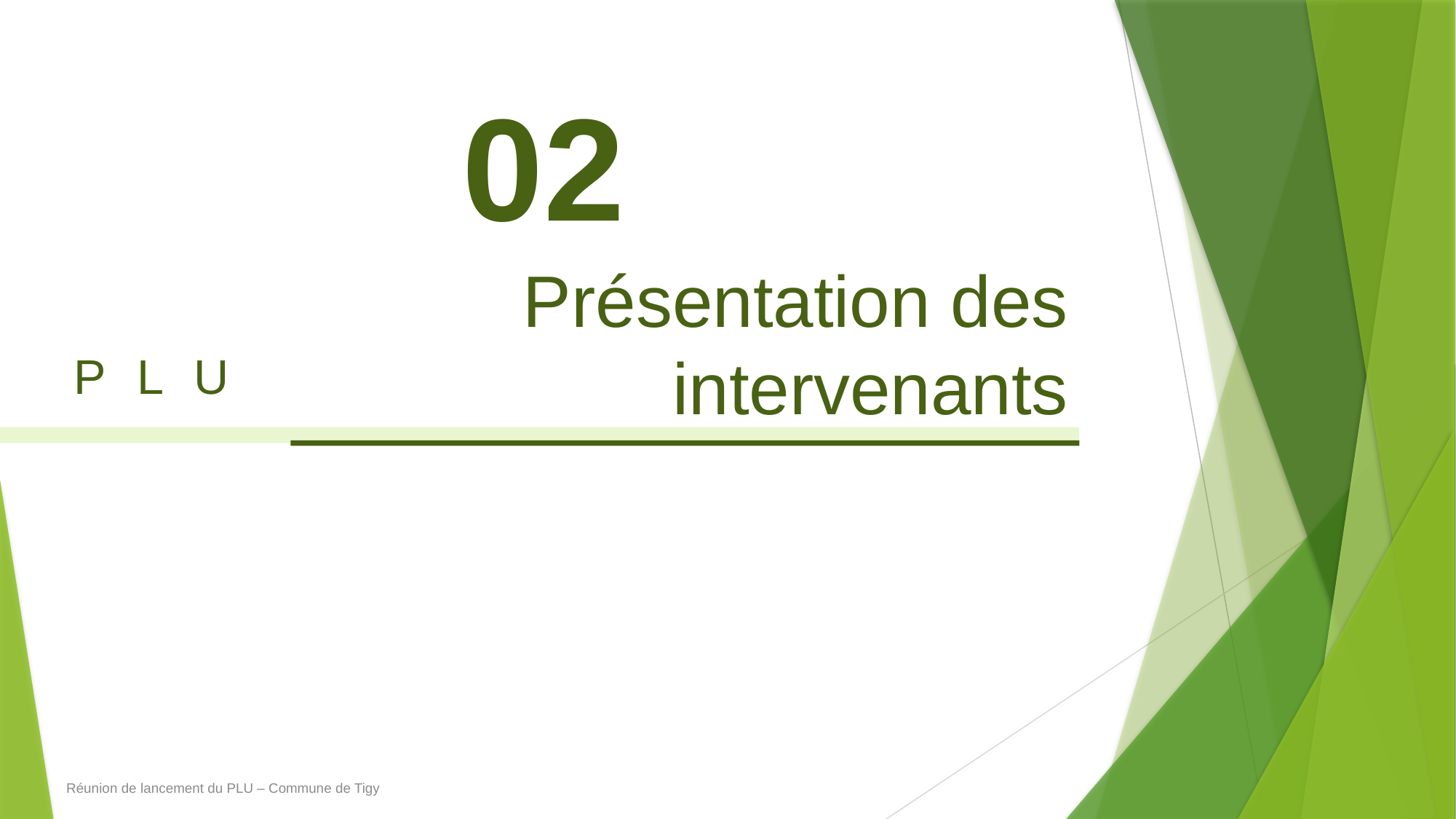

02
Présentation des intervenants
PLU

Réunion de lancement du PLU – Commune de Tigy